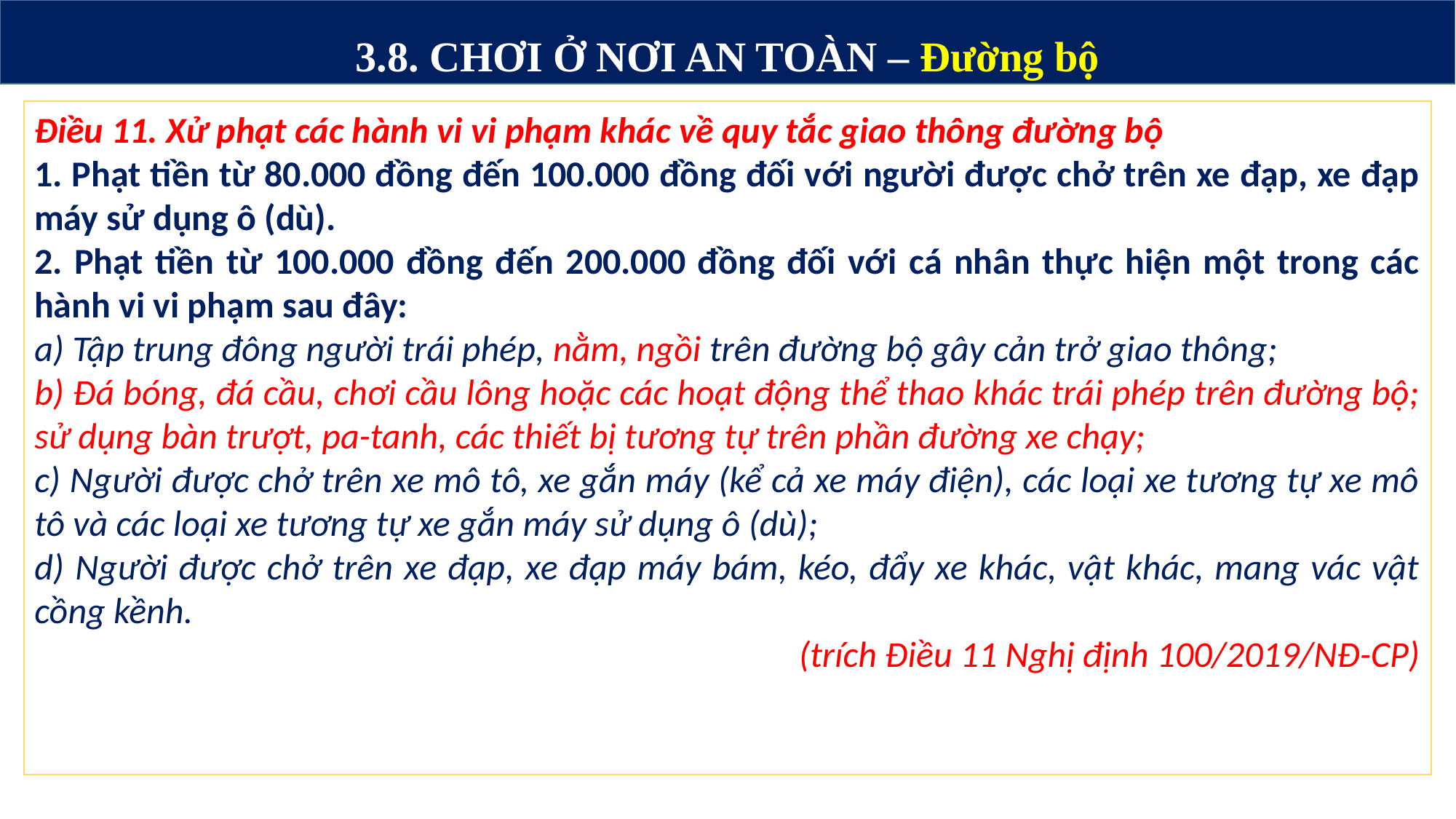

3.8. CHƠI Ở NƠI AN TOÀN – Đường bộ
Điều 11. Xử phạt các hành vi vi phạm khác về quy tắc giao thông đường bộ
1. Phạt tiền từ 80.000 đồng đến 100.000 đồng đối với người được chở trên xe đạp, xe đạp máy sử dụng ô (dù).
2. Phạt tiền từ 100.000 đồng đến 200.000 đồng đối với cá nhân thực hiện một trong các hành vi vi phạm sau đây:
a) Tập trung đông người trái phép, nằm, ngồi trên đường bộ gây cản trở giao thông;
b) Đá bóng, đá cầu, chơi cầu lông hoặc các hoạt động thể thao khác trái phép trên đường bộ; sử dụng bàn trượt, pa-tanh, các thiết bị tương tự trên phần đường xe chạy;
c) Người được chở trên xe mô tô, xe gắn máy (kể cả xe máy điện), các loại xe tương tự xe mô tô và các loại xe tương tự xe gắn máy sử dụng ô (dù);
d) Người được chở trên xe đạp, xe đạp máy bám, kéo, đẩy xe khác, vật khác, mang vác vật cồng kềnh.
(trích Điều 11 Nghị định 100/2019/NĐ-CP)